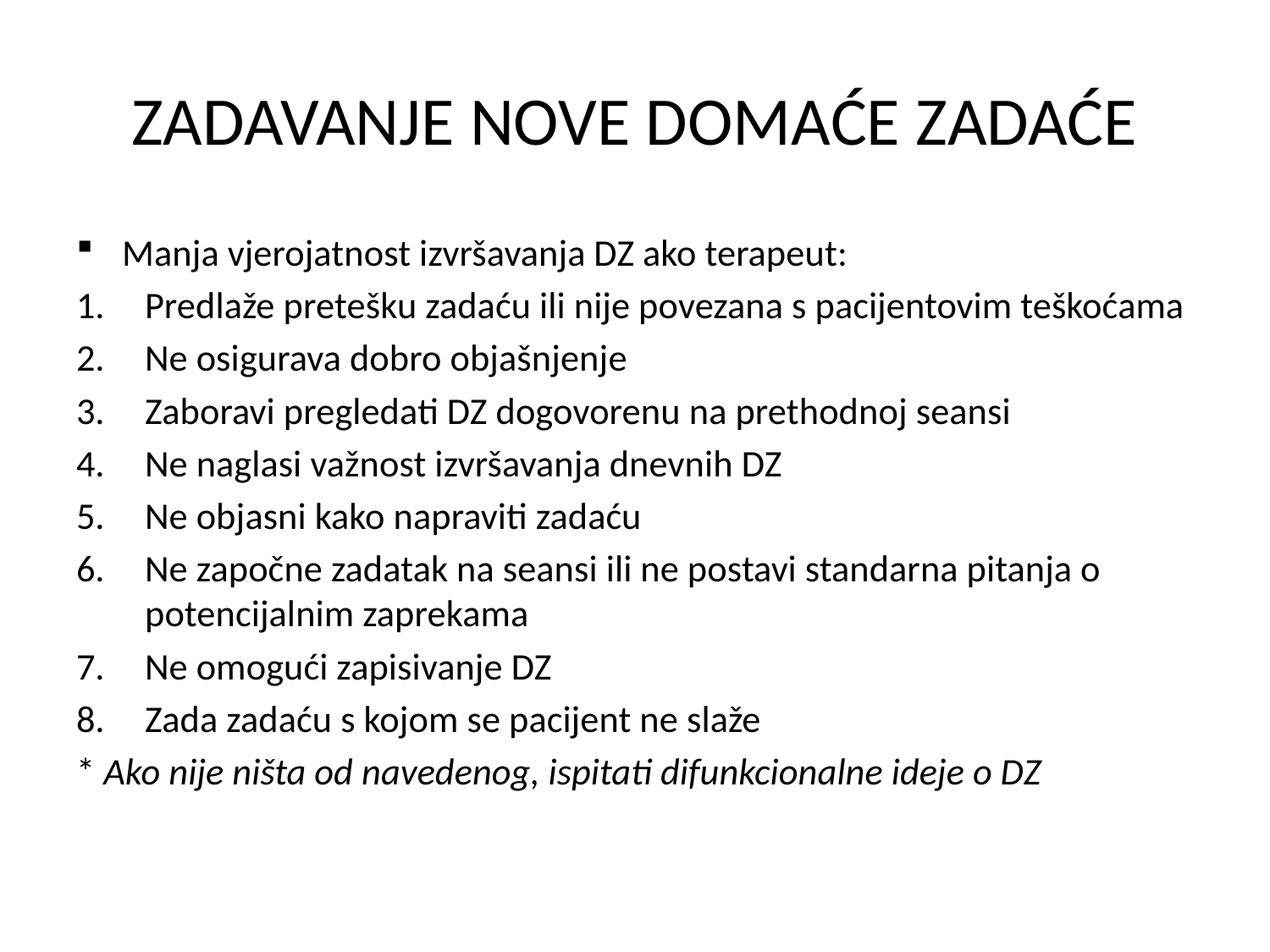

# ZADAVANJE NOVE DOMAĆE ZADAĆE
Manja vjerojatnost izvršavanja DZ ako terapeut:
Predlaže pretešku zadaću ili nije povezana s pacijentovim teškoćama
Ne osigurava dobro objašnjenje
Zaboravi pregledati DZ dogovorenu na prethodnoj seansi
Ne naglasi važnost izvršavanja dnevnih DZ
Ne objasni kako napraviti zadaću
Ne započne zadatak na seansi ili ne postavi standarna pitanja o potencijalnim zaprekama
Ne omogući zapisivanje DZ
Zada zadaću s kojom se pacijent ne slaže
* Ako nije ništa od navedenog, ispitati difunkcionalne ideje o DZ